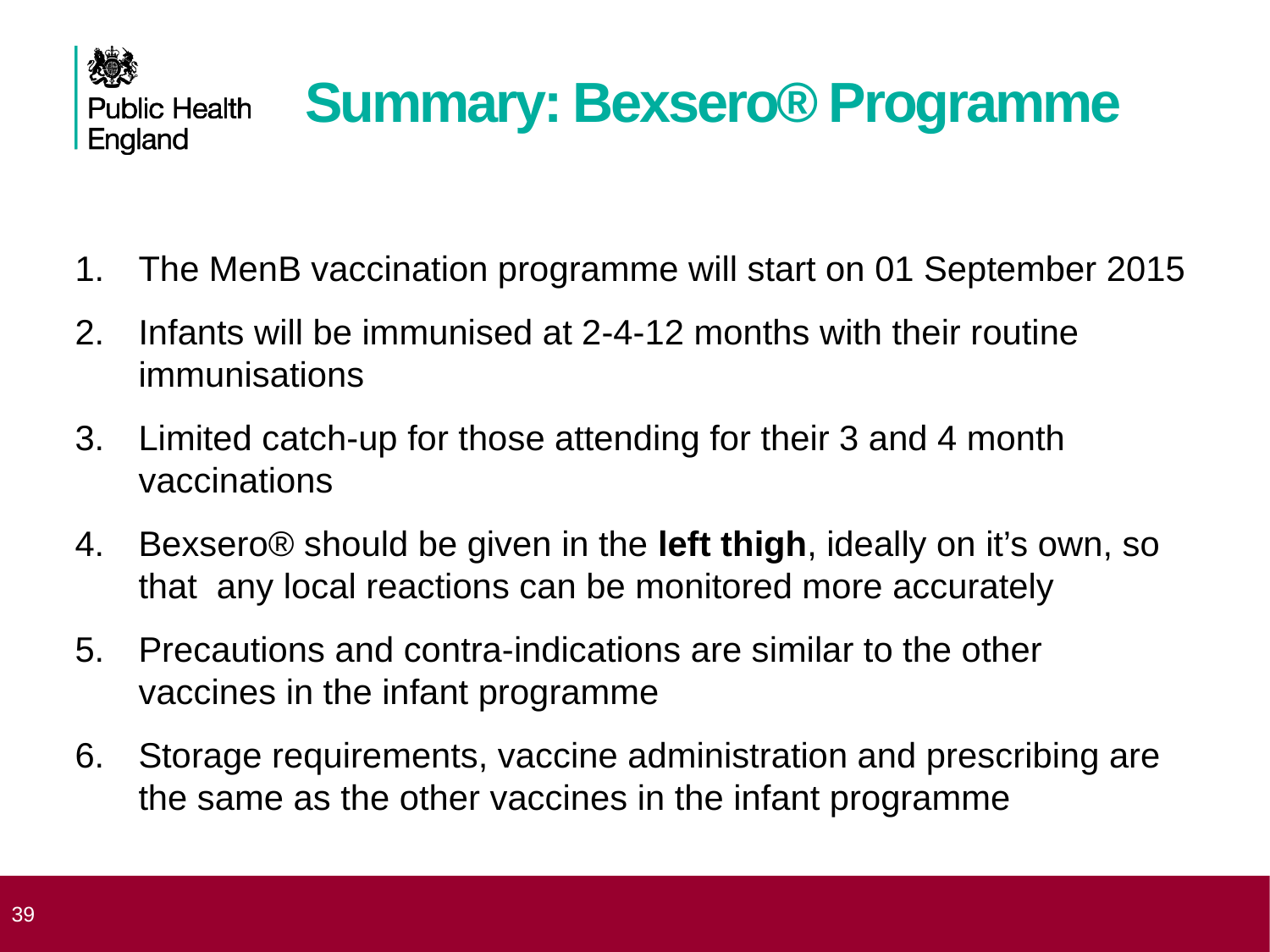

# Summary: Bexsero® Programme
The MenB vaccination programme will start on 01 September 2015
Infants will be immunised at 2-4-12 months with their routine immunisations
Limited catch-up for those attending for their 3 and 4 month vaccinations
Bexsero® should be given in the left thigh, ideally on it’s own, so that  any local reactions can be monitored more accurately
Precautions and contra-indications are similar to the other vaccines in the infant programme
Storage requirements, vaccine administration and prescribing are the same as the other vaccines in the infant programme
  39